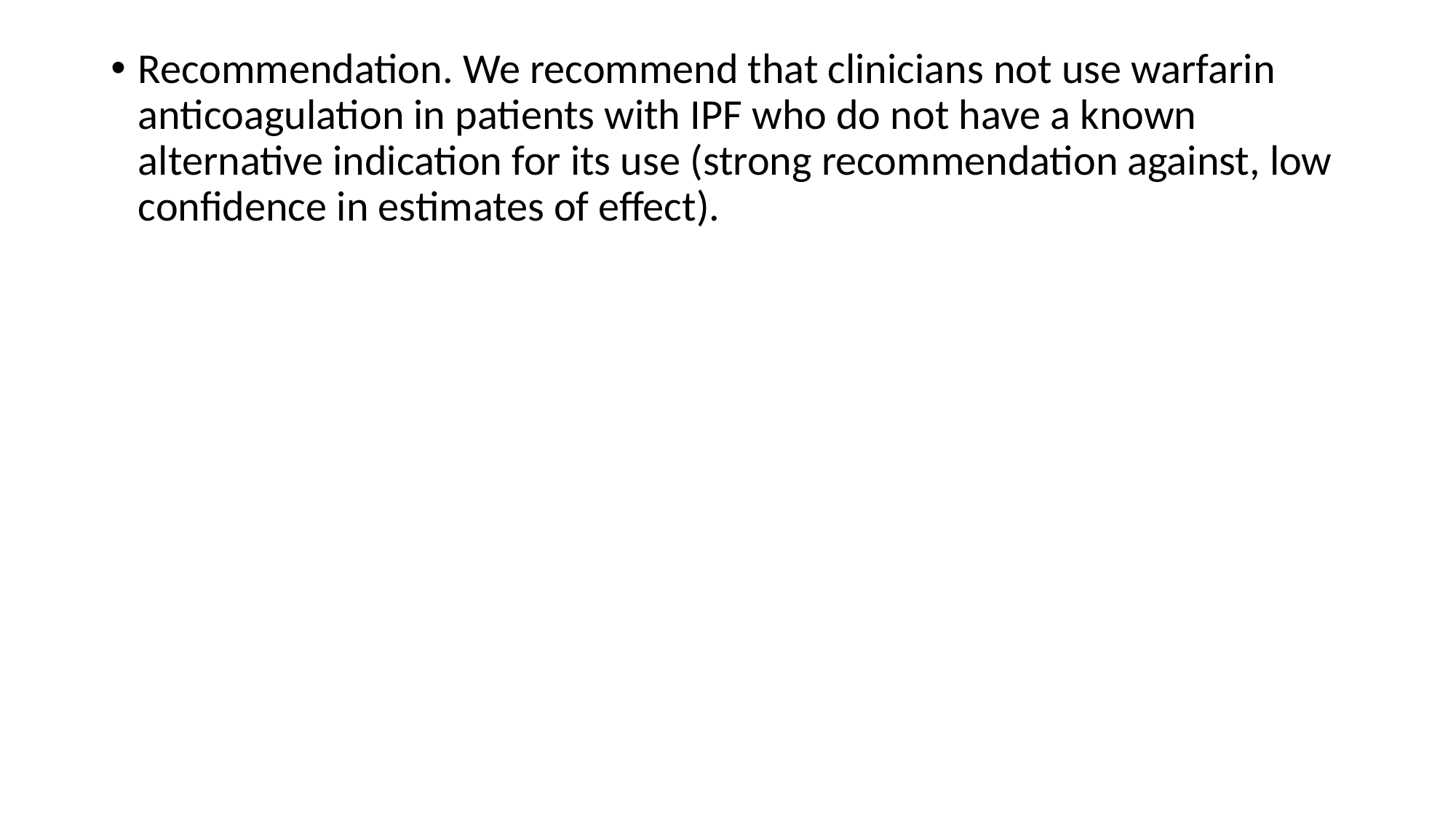

Recommendation. We recommend that clinicians not use warfarin anticoagulation in patients with IPF who do not have a known alternative indication for its use (strong recommendation against, low confidence in estimates of effect).